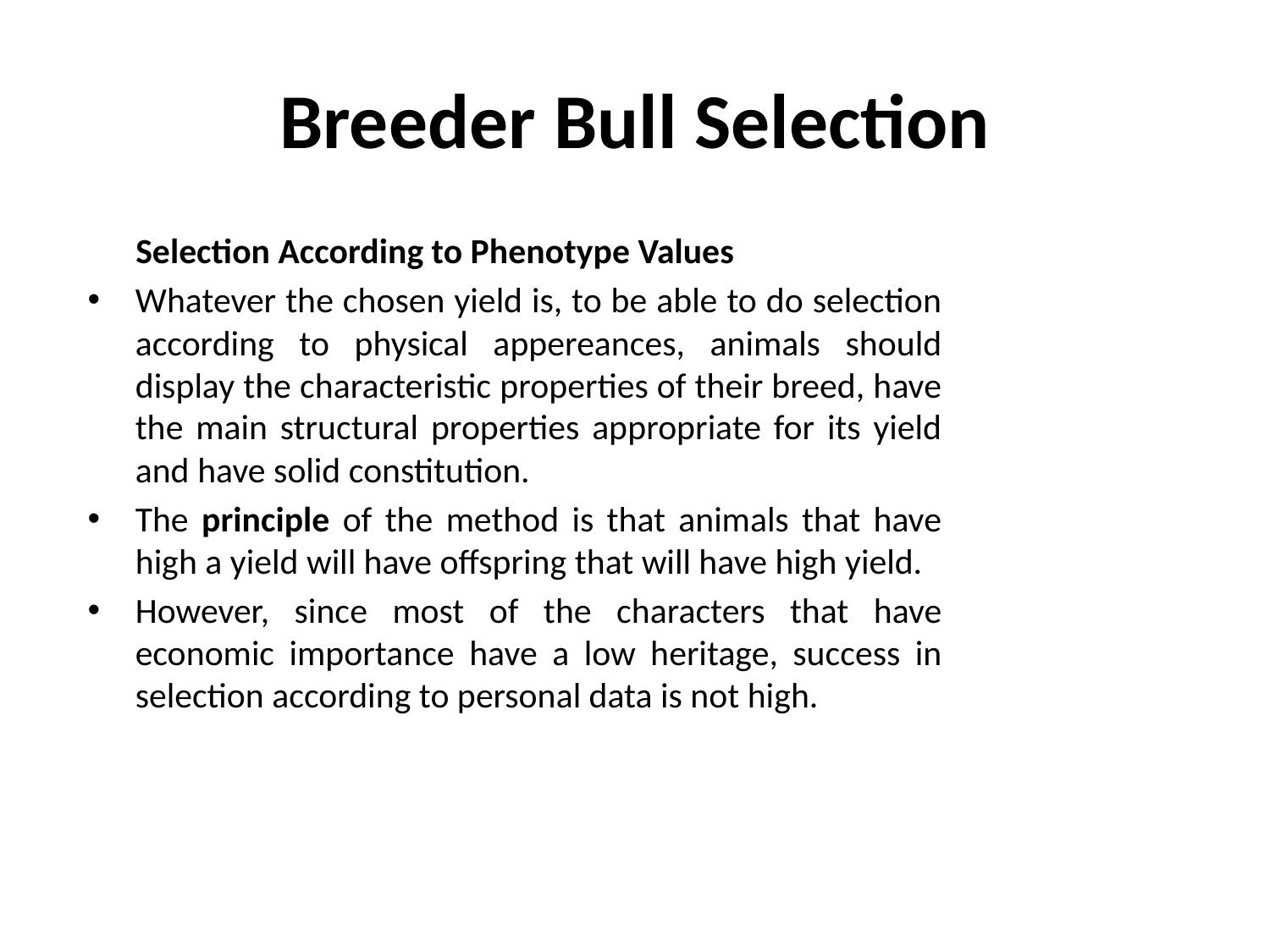

# Breeder Bull Selection
      Selection According to Phenotype Values
Whatever the chosen yield is, to be able to do selection according to physical appereances, animals should display the characteristic properties of their breed, have the main structural properties appropriate for its yield and have solid constitution.
The principle of the method is that animals that have high a yield will have offspring that will have high yield.
However, since most of the characters that have economic importance have a low heritage, success in selection according to personal data is not high.